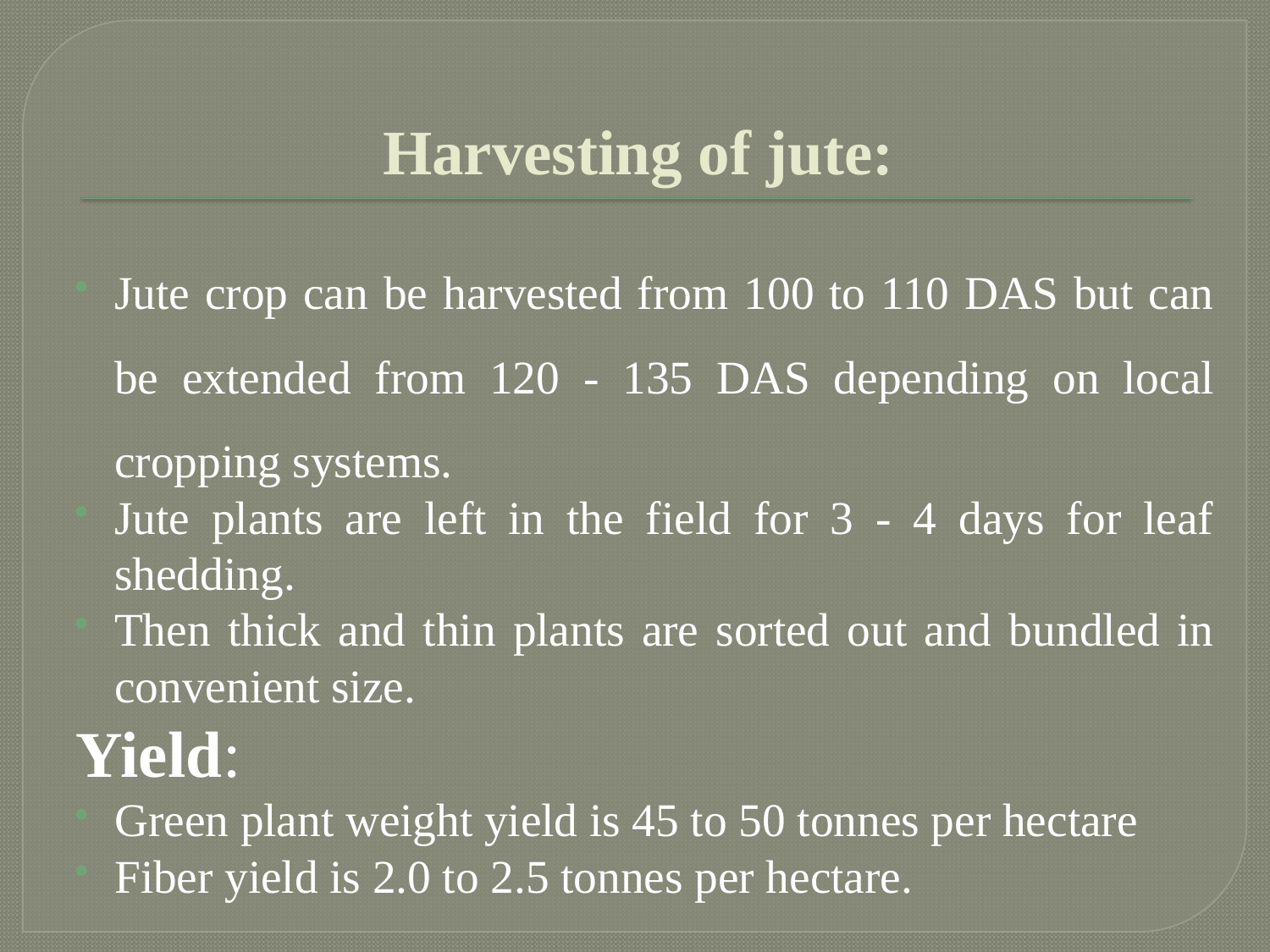

# Harvesting of jute:
Jute crop can be harvested from 100 to 110 DAS but can be extended from 120 - 135 DAS depending on local cropping systems.
Jute plants are left in the field for 3 - 4 days for leaf shedding.
Then thick and thin plants are sorted out and bundled in convenient size.
Yield:
Green plant weight yield is 45 to 50 tonnes per hectare
Fiber yield is 2.0 to 2.5 tonnes per hectare.